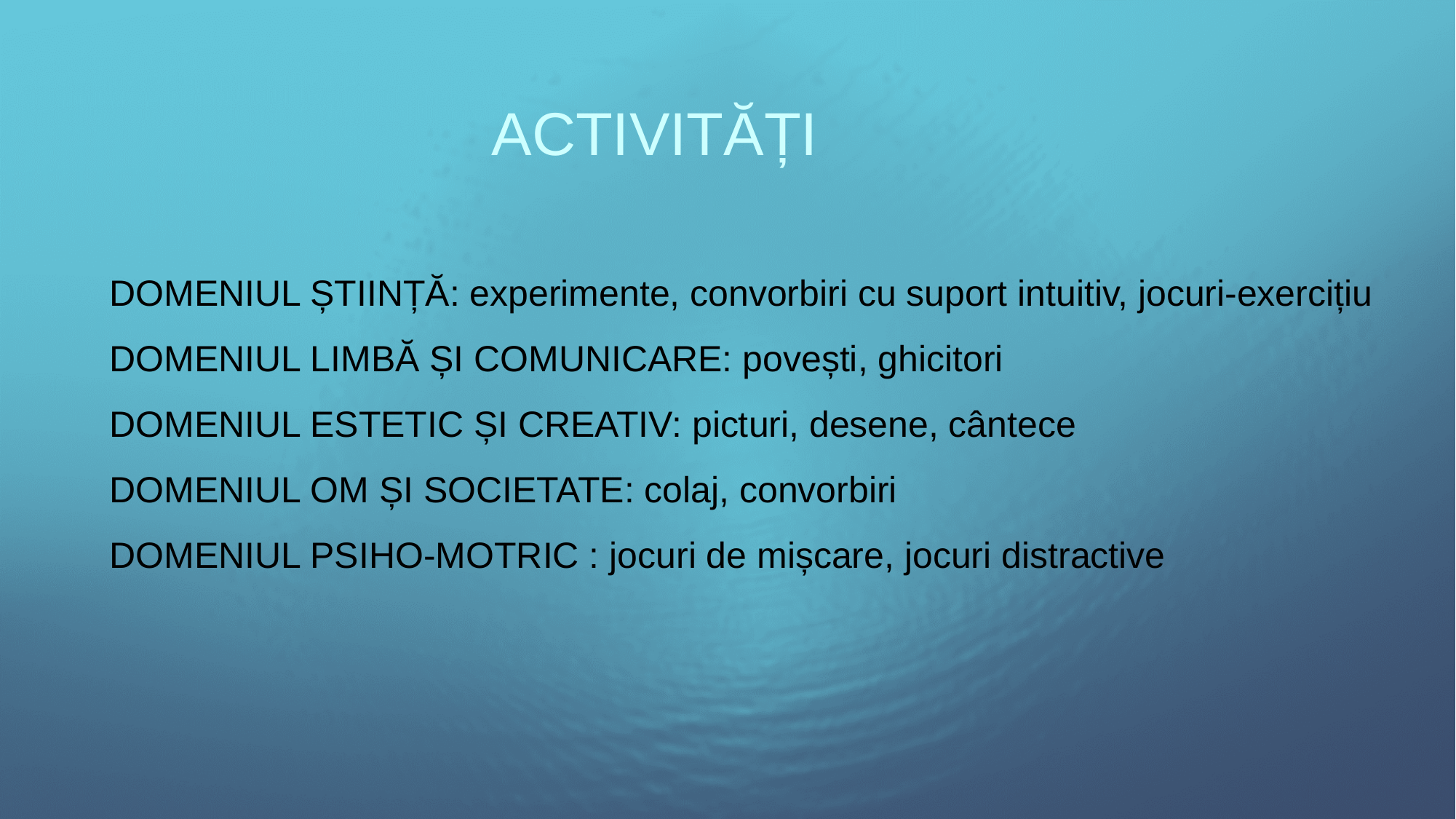

ACTIVITĂȚI
DOMENIUL ȘTIINȚĂ: experimente, convorbiri cu suport intuitiv, jocuri-exercițiu
DOMENIUL LIMBĂ ȘI COMUNICARE: povești, ghicitori
DOMENIUL ESTETIC ȘI CREATIV: picturi, desene, cântece
DOMENIUL OM ȘI SOCIETATE: colaj, convorbiri
DOMENIUL PSIHO-MOTRIC : jocuri de mișcare, jocuri distractive